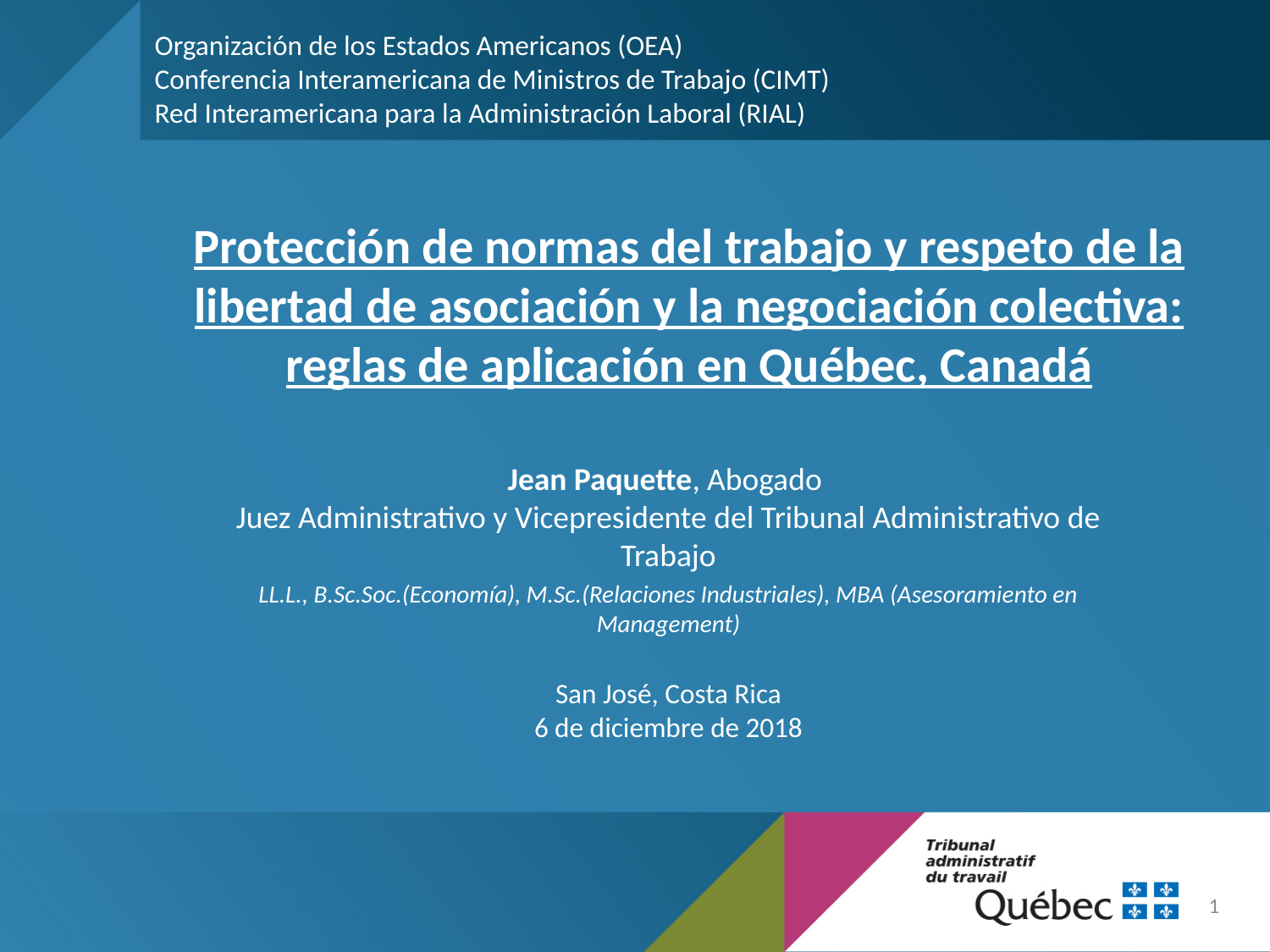

Organización de los Estados Americanos (OEA)
Conferencia Interamericana de Ministros de Trabajo (CIMT)
Red Interamericana para la Administración Laboral (RIAL)

Protección de normas del trabajo y respeto de la libertad de asociación y la negociación colectiva: reglas de aplicación en Québec, Canadá

Jean Paquette, Abogado
Juez Administrativo y Vicepresidente del Tribunal Administrativo de Trabajo
LL.L., B.Sc.Soc.(Economía), M.Sc.(Relaciones Industriales), MBA (Asesoramiento en Management)

San José, Costa Rica
6 de diciembre de 2018
1